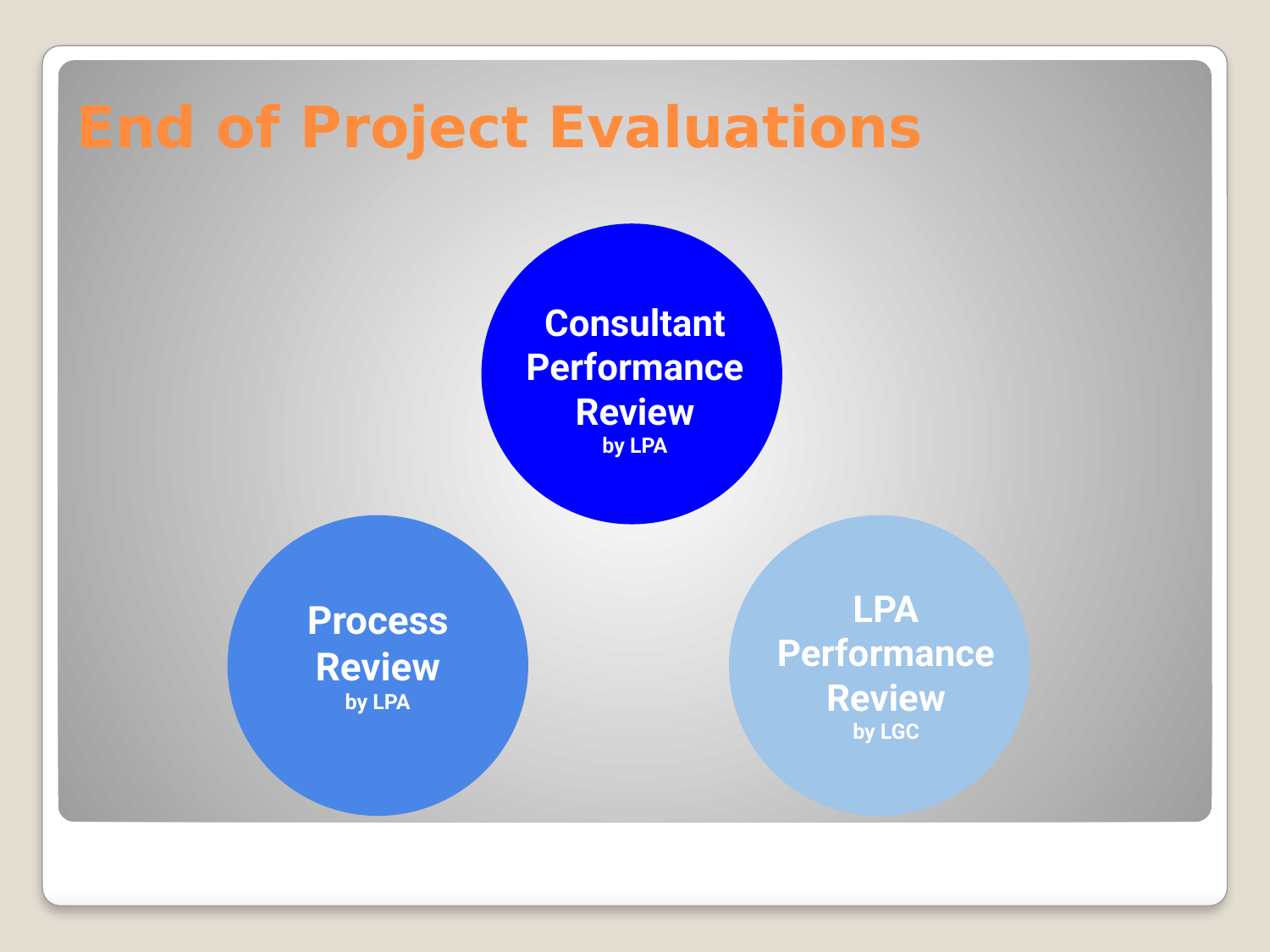

# End of Project Evaluations

Consultant Performance Review
by LPA

Process Review
by LPA

LPA Performance Review
by LGC